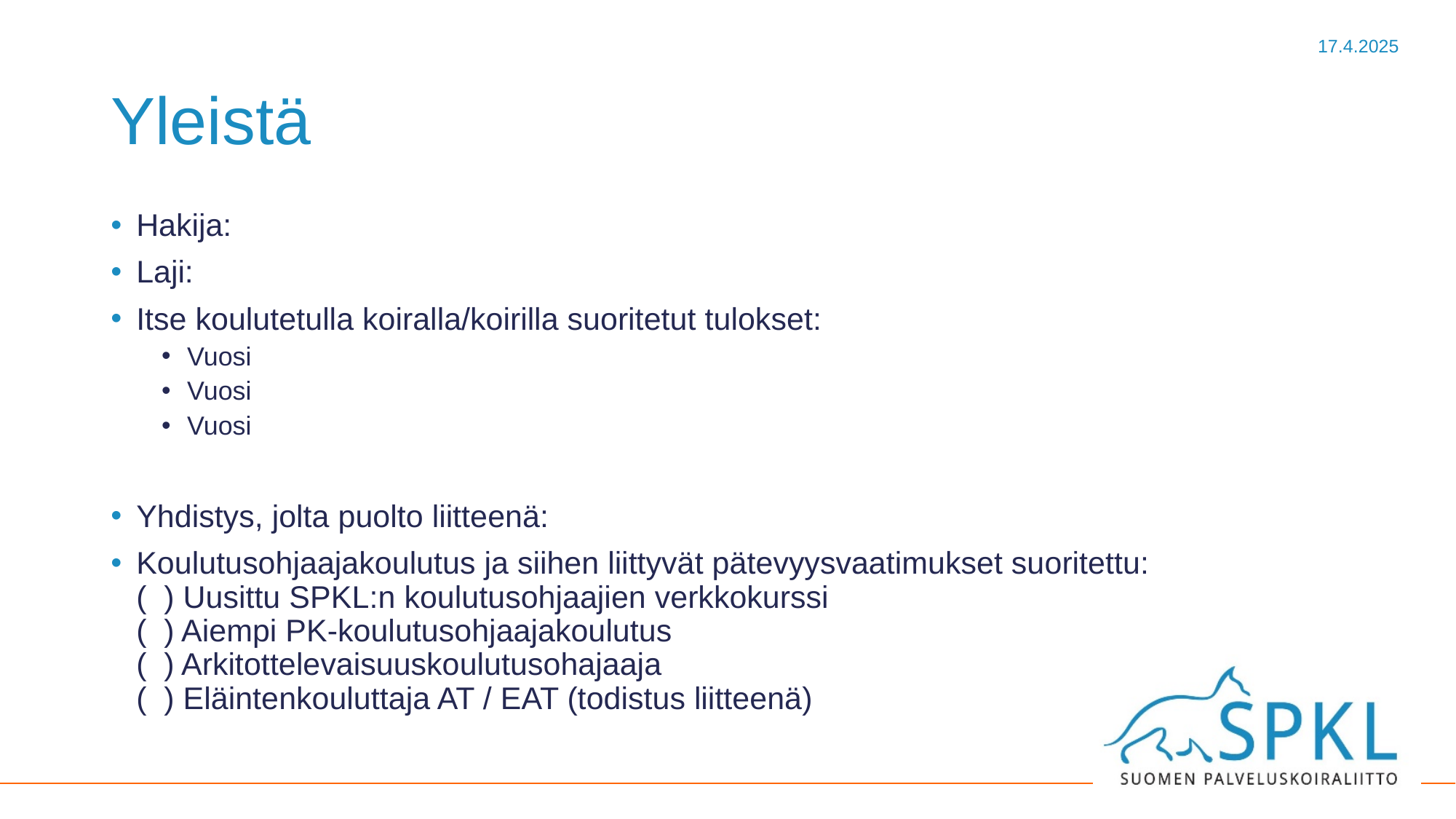

# Yleistä
Hakija:
Laji:
Itse koulutetulla koiralla/koirilla suoritetut tulokset:
Vuosi
Vuosi
Vuosi

Yhdistys, jolta puolto liitteenä:
Koulutusohjaajakoulutus ja siihen liittyvät pätevyysvaatimukset suoritettu:
(  ) Uusittu SPKL:n koulutusohjaajien verkkokurssi
(  ) Aiempi PK-koulutusohjaajakoulutus
(  ) Arkitottelevaisuuskoulutusohajaaja
(  ) Eläintenkouluttaja AT / EAT (todistus liitteenä)